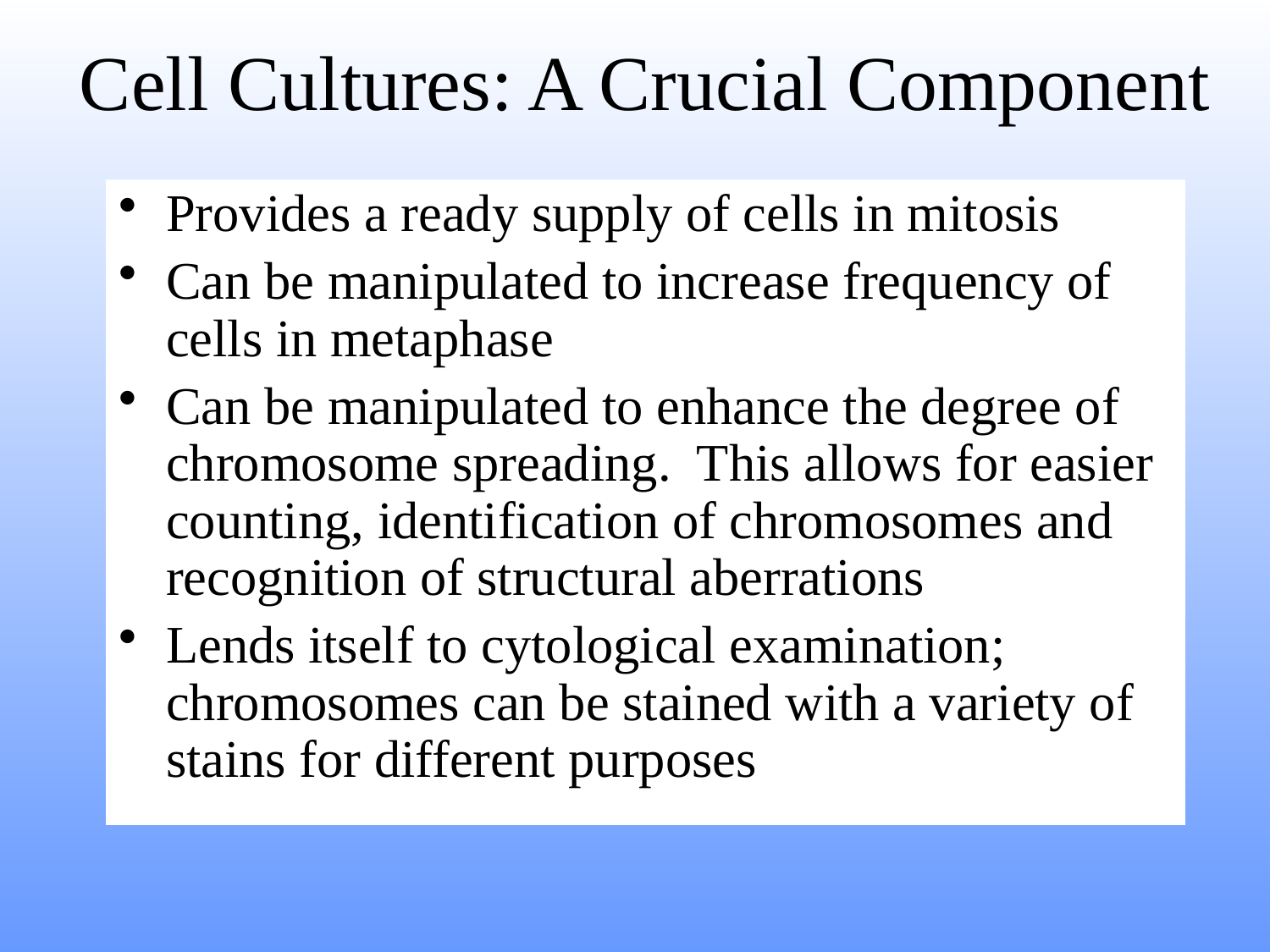

# Cell Cultures: A Crucial Component
Provides a ready supply of cells in mitosis
Can be manipulated to increase frequency of cells in metaphase
Can be manipulated to enhance the degree of chromosome spreading.  This allows for easier counting, identification of chromosomes and recognition of structural aberrations
Lends itself to cytological examination; chromosomes can be stained with a variety of stains for different purposes